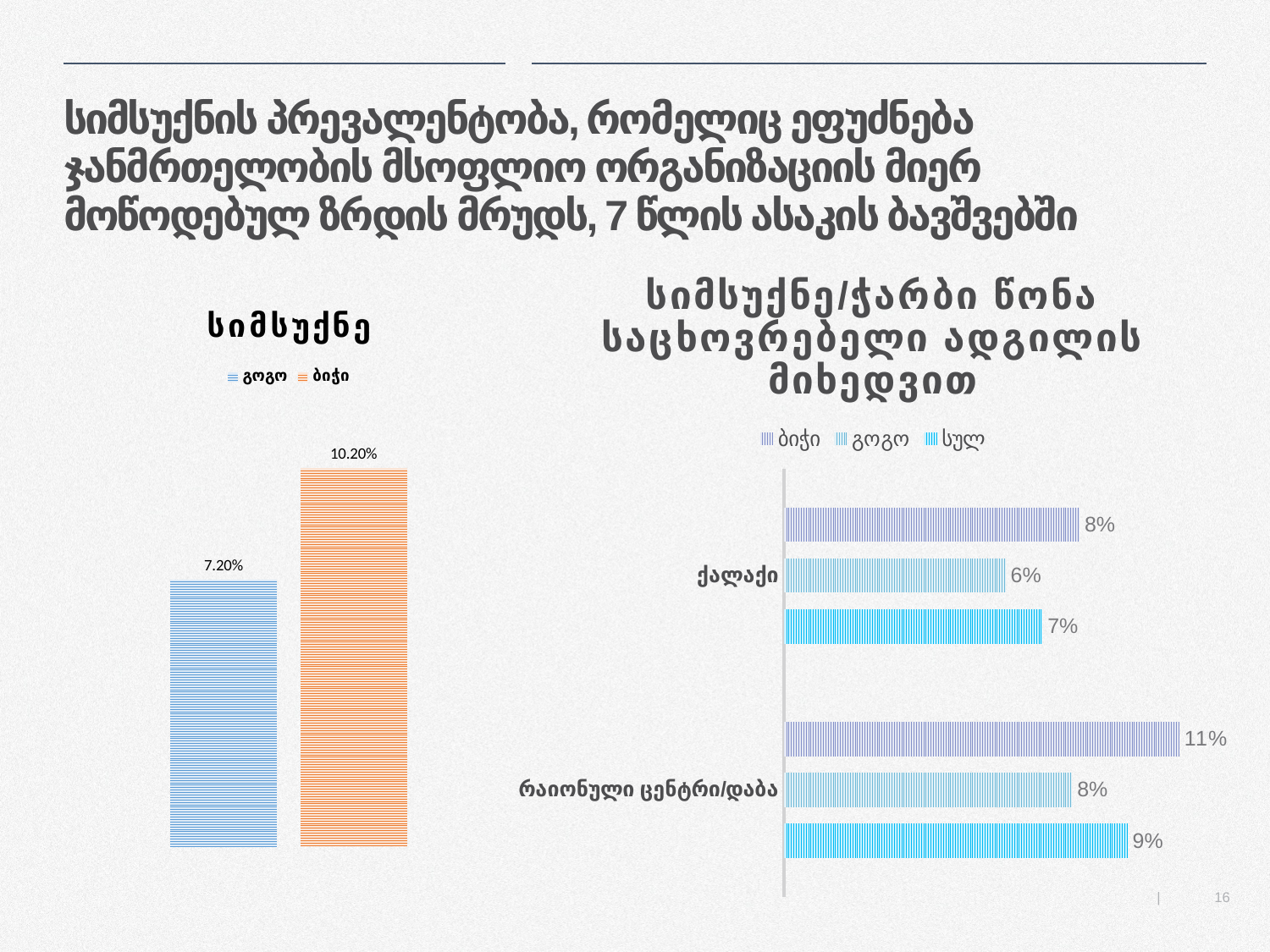

# სიმსუქნის პრევალენტობა, რომელიც ეფუძნება ჯანმრთელობის მსოფლიო ორგანიზაციის მიერ მოწოდებულ ზრდის მრუდს, 7 წლის ასაკის ბავშვებში

### Chart: სიმსუქნე/ჭარბი წონა საცხოვრებელი ადგილის მიხედვით

| Category | სულ | გოგო | ბიჭი |
|---|---|---|---|
| რაიონული ცენტრი/დაბა | 0.093 | 0.078 | 0.107 |
| ქალაქი | 0.07 | 0.06 | 0.08 |

### Chart: სიმსუქნე

| Category | გოგო | ბიჭი |
|---|---|---|
| Category 1 | 0.072 | 0.102 |